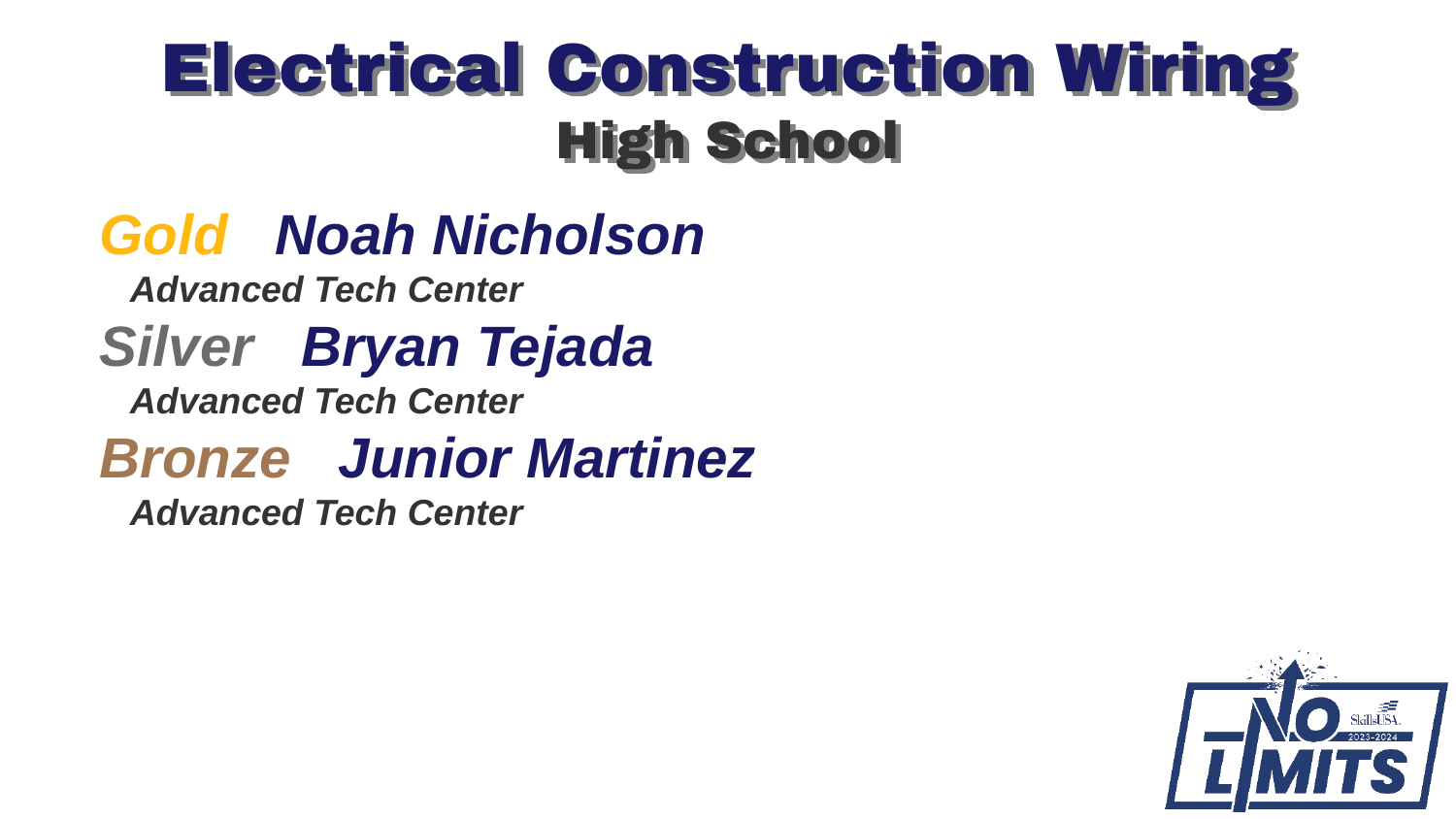

# Electrical Construction Wiring High School
Gold   Noah Nicholson
   Advanced Tech Center
Silver   Bryan Tejada
   Advanced Tech Center
Bronze   Junior Martinez
   Advanced Tech Center